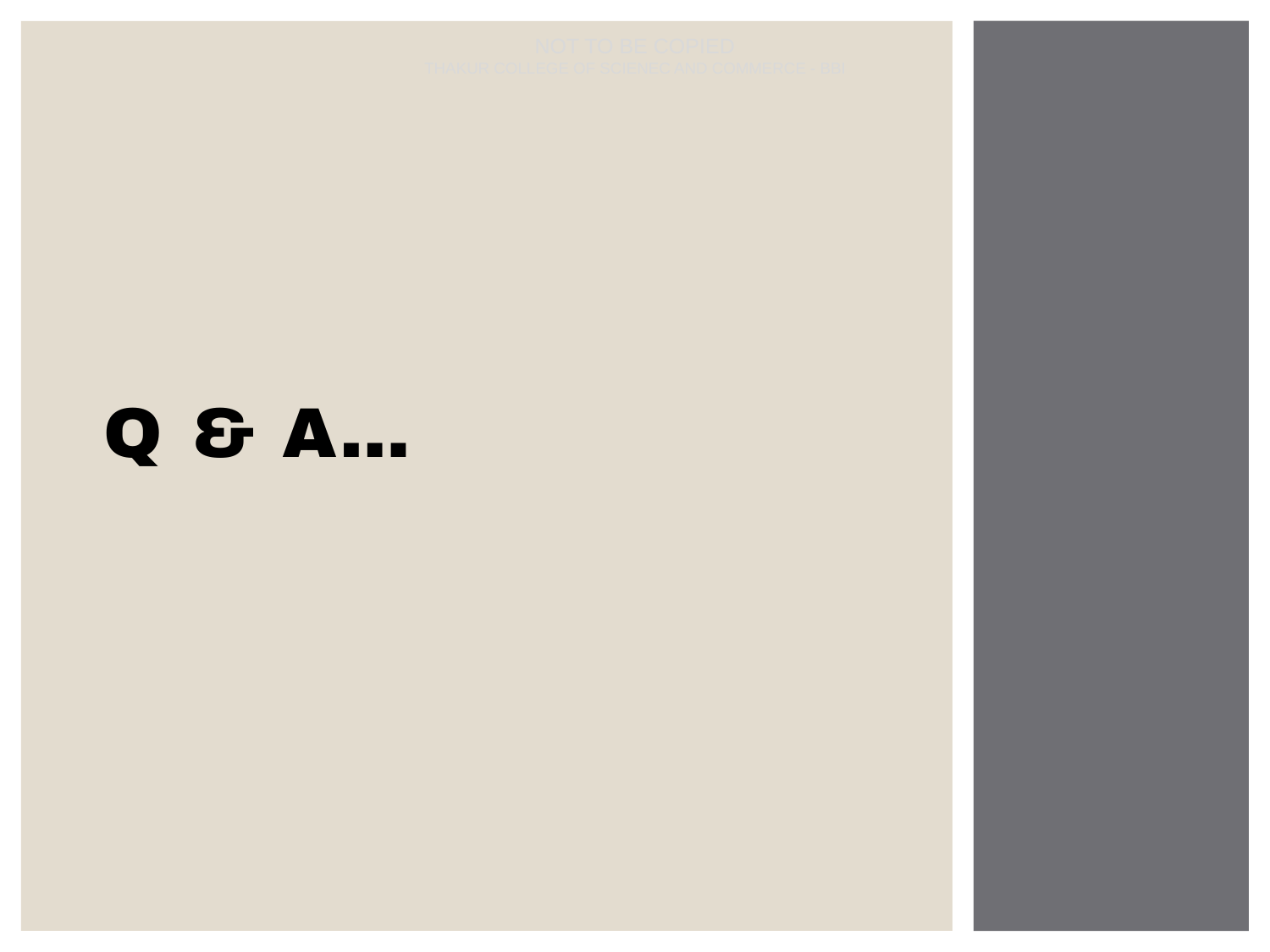

NOT TO BE COPIED
THAKUR COLLEGE OF SCIENEC AND COMMERCE - BBI

Q & A…